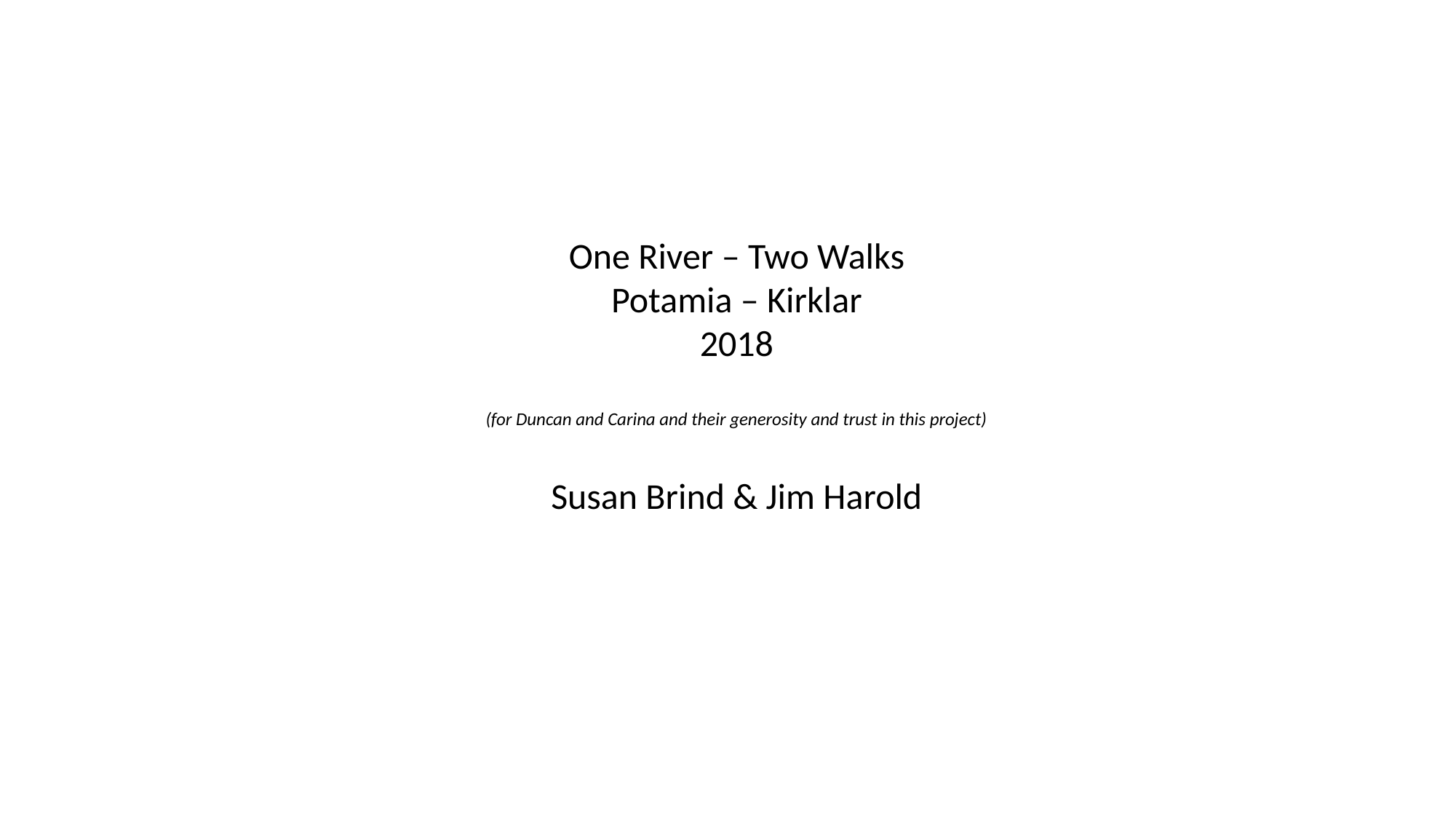

One River – Two Walks
Potamia – Kirklar
2018

(for Duncan and Carina and their generosity and trust in this project)

Susan Brind & Jim Harold